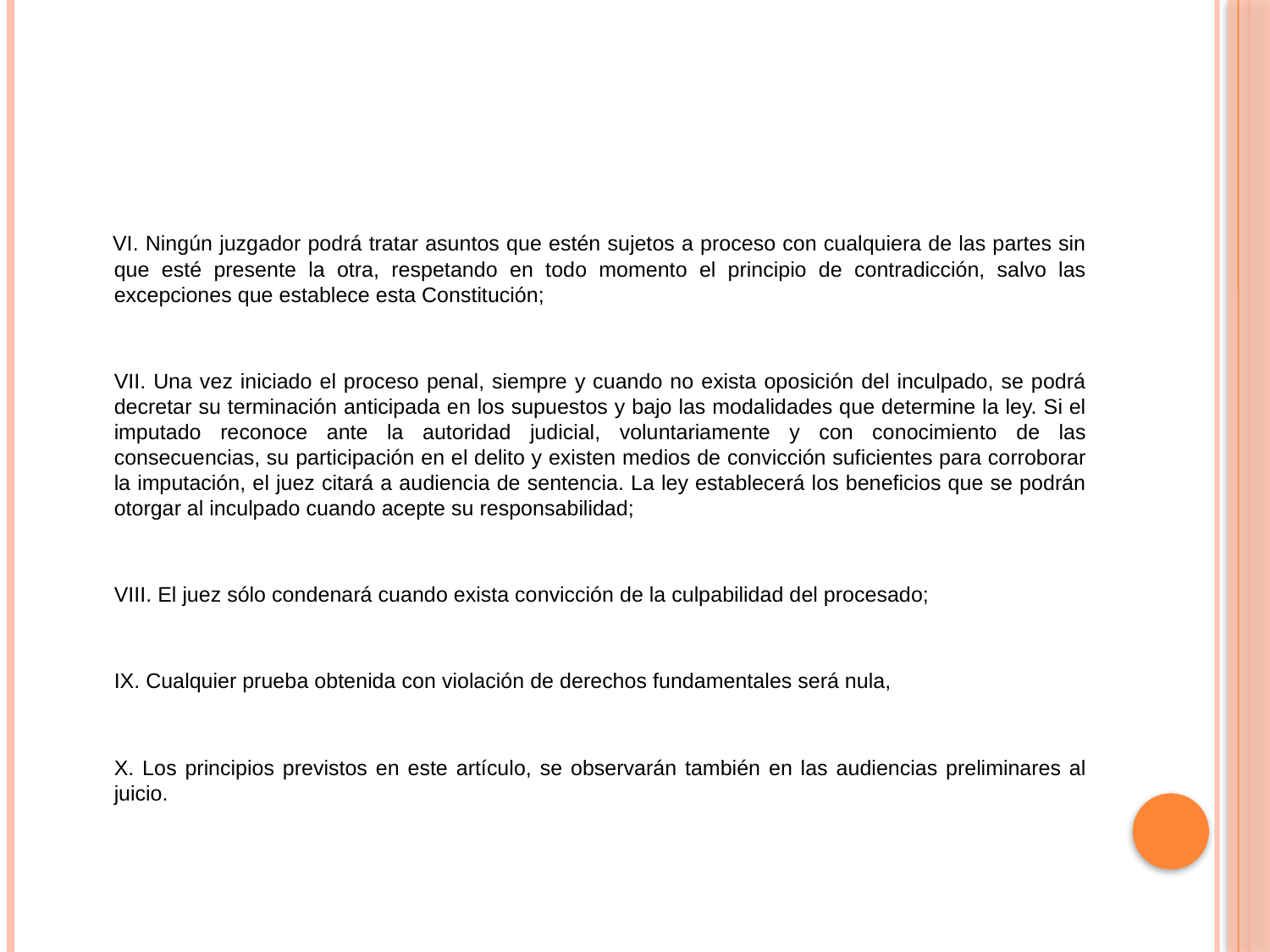

VI. Ningún juzgador podrá tratar asuntos que estén sujetos a proceso con cualquiera de las partes sin que esté presente la otra, respetando en todo momento el principio de contradicción, salvo las excepciones que establece esta Constitución;
VII. Una vez iniciado el proceso penal, siempre y cuando no exista oposición del inculpado, se podrá decretar su terminación anticipada en los supuestos y bajo las modalidades que determine la ley. Si el imputado reconoce ante la autoridad judicial, voluntariamente y con conocimiento de las consecuencias, su participación en el delito y existen medios de convicción suficientes para corroborar la imputación, el juez citará a audiencia de sentencia. La ley establecerá los beneficios que se podrán otorgar al inculpado cuando acepte su responsabilidad;
 
VIII. El juez sólo condenará cuando exista convicción de la culpabilidad del procesado;
 
IX. Cualquier prueba obtenida con violación de derechos fundamentales será nula,
 
X. Los principios previstos en este artículo, se observarán también en las audiencias preliminares al juicio.